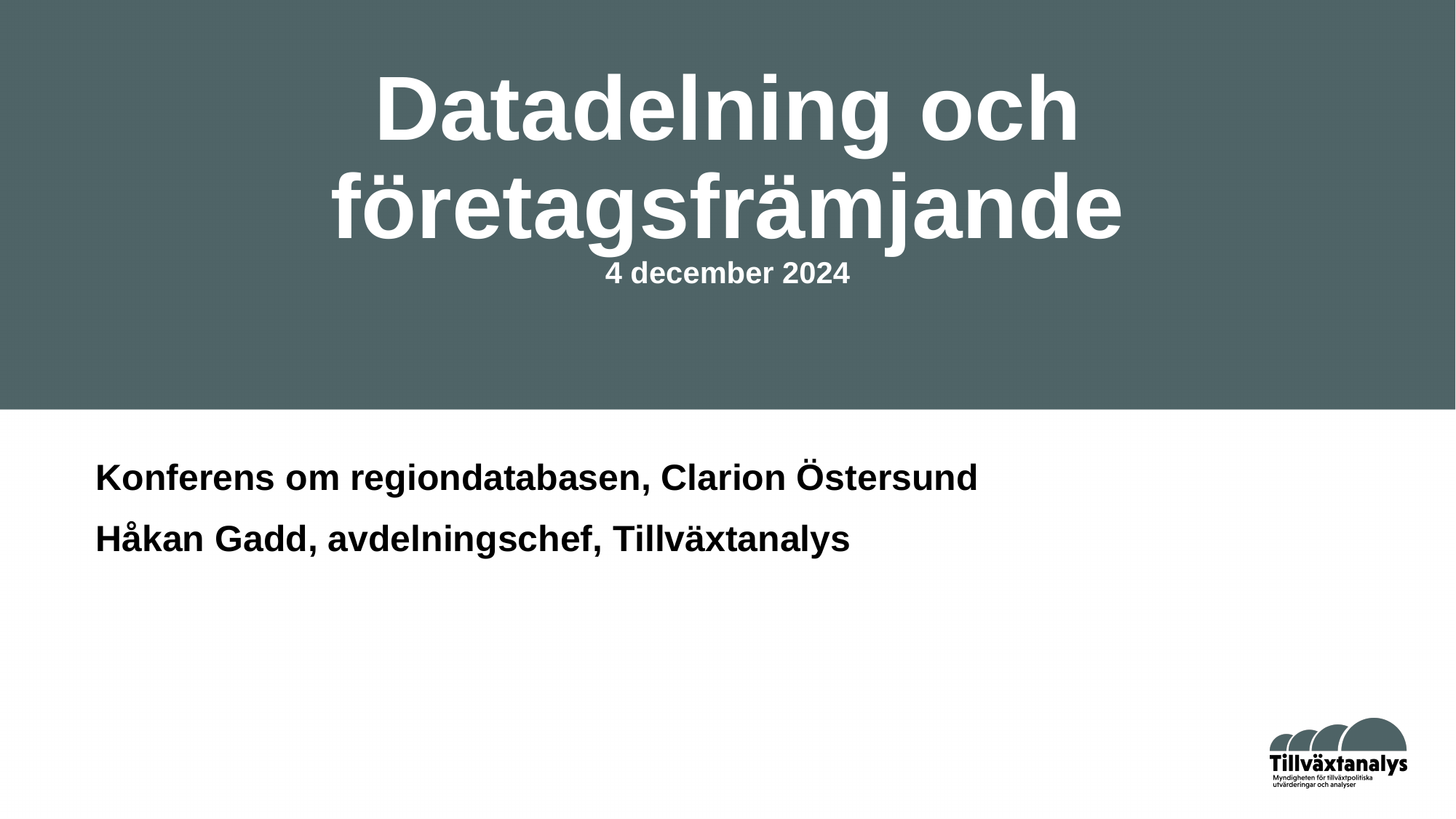

# Datadelning och företagsfrämjande 4 december 2024
Konferens om regiondatabasen, Clarion Östersund
Håkan Gadd, avdelningschef, Tillväxtanalys